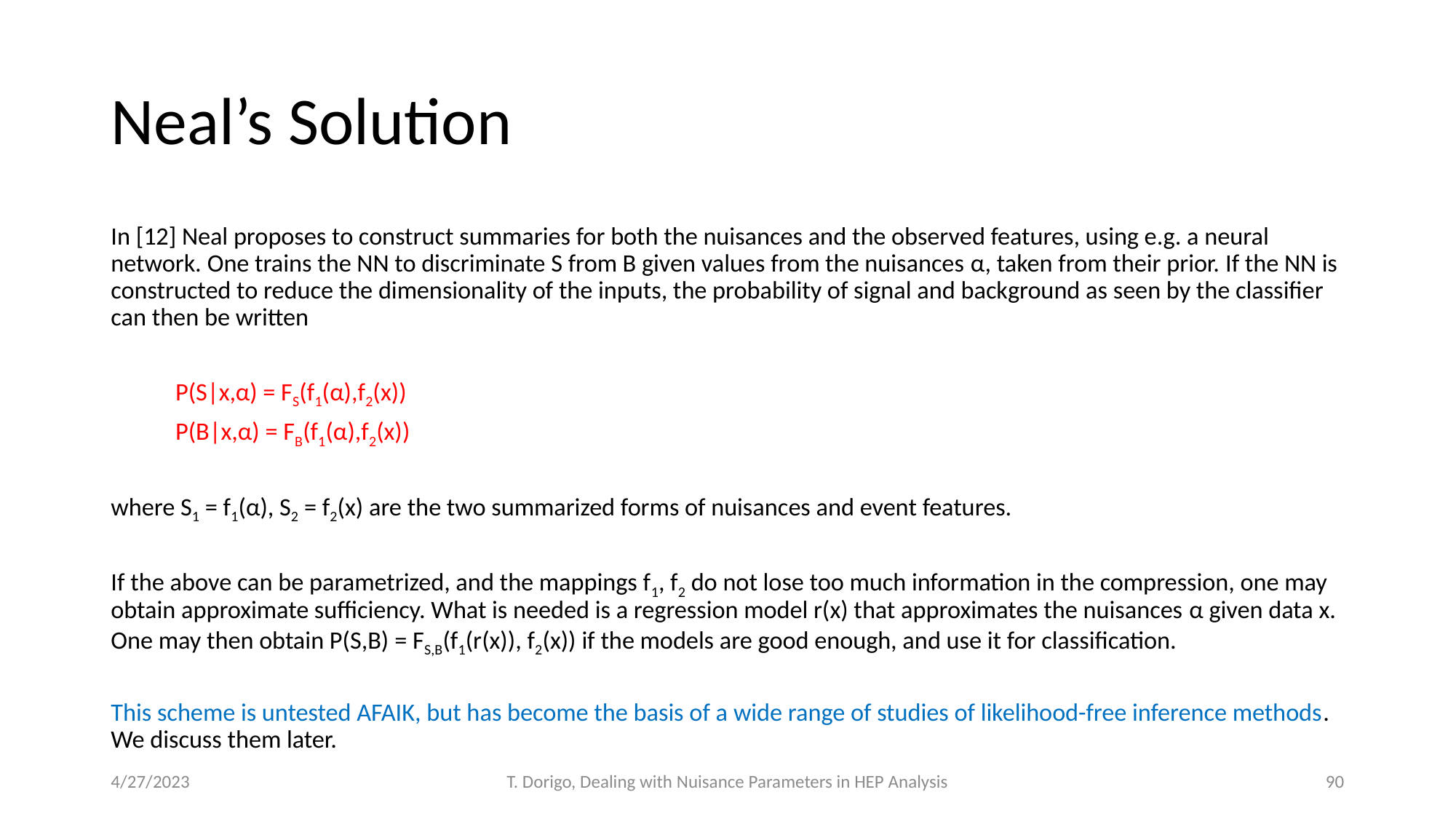

# Neal’s Solution
In [12] Neal proposes to construct summaries for both the nuisances and the observed features, using e.g. a neural network. One trains the NN to discriminate S from B given values from the nuisances α, taken from their prior. If the NN is constructed to reduce the dimensionality of the inputs, the probability of signal and background as seen by the classifier can then be written

	P(S|x,α) = FS(f1(α),f2(x))
	P(B|x,α) = FB(f1(α),f2(x))

where S1 = f1(α), S2 = f2(x) are the two summarized forms of nuisances and event features.

If the above can be parametrized, and the mappings f1, f2 do not lose too much information in the compression, one may obtain approximate sufficiency. What is needed is a regression model r(x) that approximates the nuisances α given data x. One may then obtain P(S,B) = FS,B(f1(r(x)), f2(x)) if the models are good enough, and use it for classification.

This scheme is untested AFAIK, but has become the basis of a wide range of studies of likelihood-free inference methods. We discuss them later.
4/27/2023
T. Dorigo, Dealing with Nuisance Parameters in HEP Analysis
90